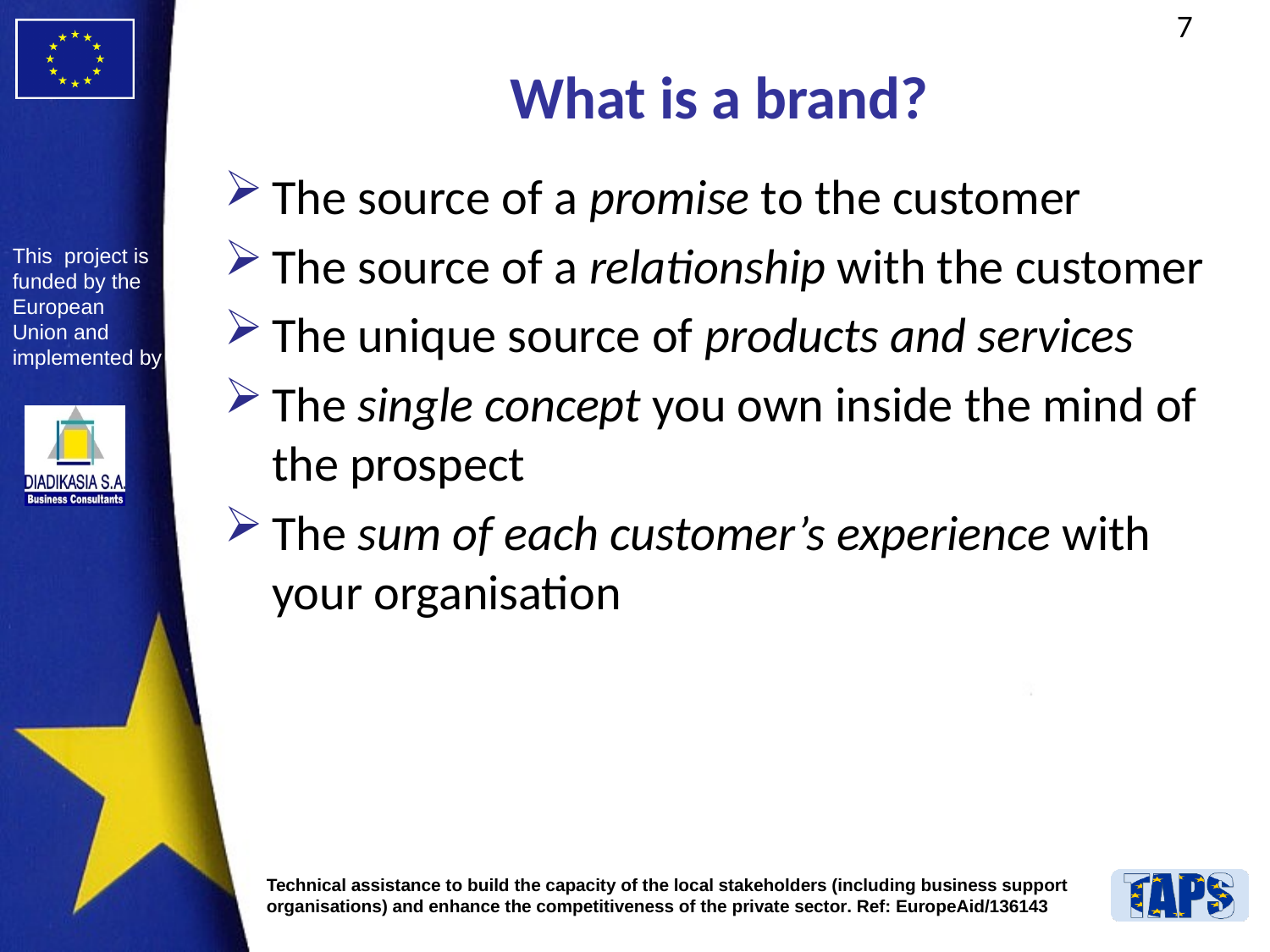

# What is a brand?
The source of a promise to the customer
The source of a relationship with the customer
The unique source of products and services
The single concept you own inside the mind of the prospect
The sum of each customer’s experience with your organisation